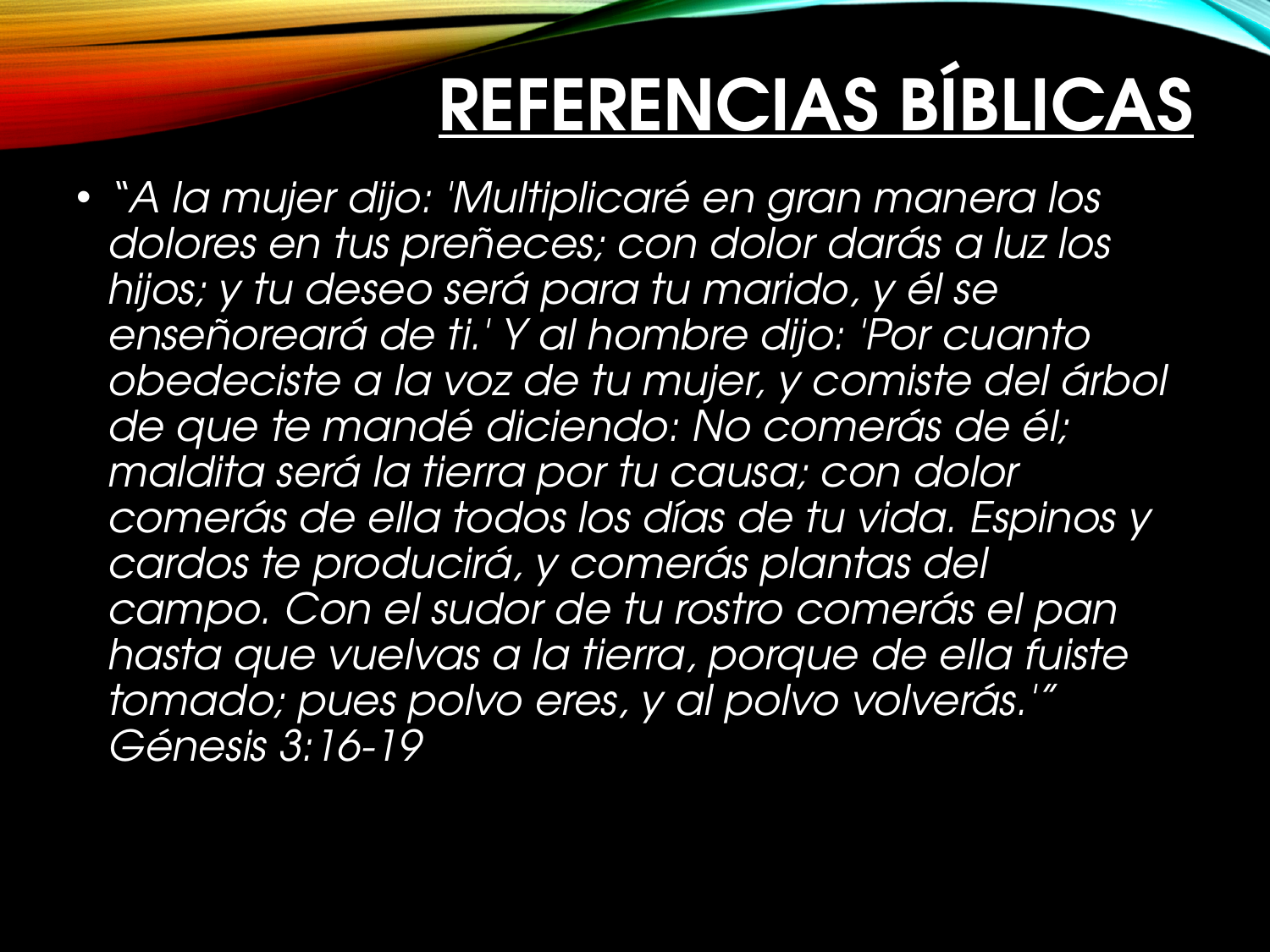

# Referencias Bíblicas
“A la mujer dijo: 'Multiplicaré en gran manera los dolores en tus preñeces; con dolor darás a luz los hijos; y tu deseo será para tu marido, y él se enseñoreará de ti.' Y al hombre dijo: 'Por cuanto obedeciste a la voz de tu mujer, y comiste del árbol de que te mandé diciendo: No comerás de él; maldita será la tierra por tu causa; con dolor comerás de ella todos los días de tu vida. Espinos y cardos te producirá, y comerás plantas del campo. Con el sudor de tu rostro comerás el pan hasta que vuelvas a la tierra, porque de ella fuiste tomado; pues polvo eres, y al polvo volverás.'”  Génesis 3:16-19